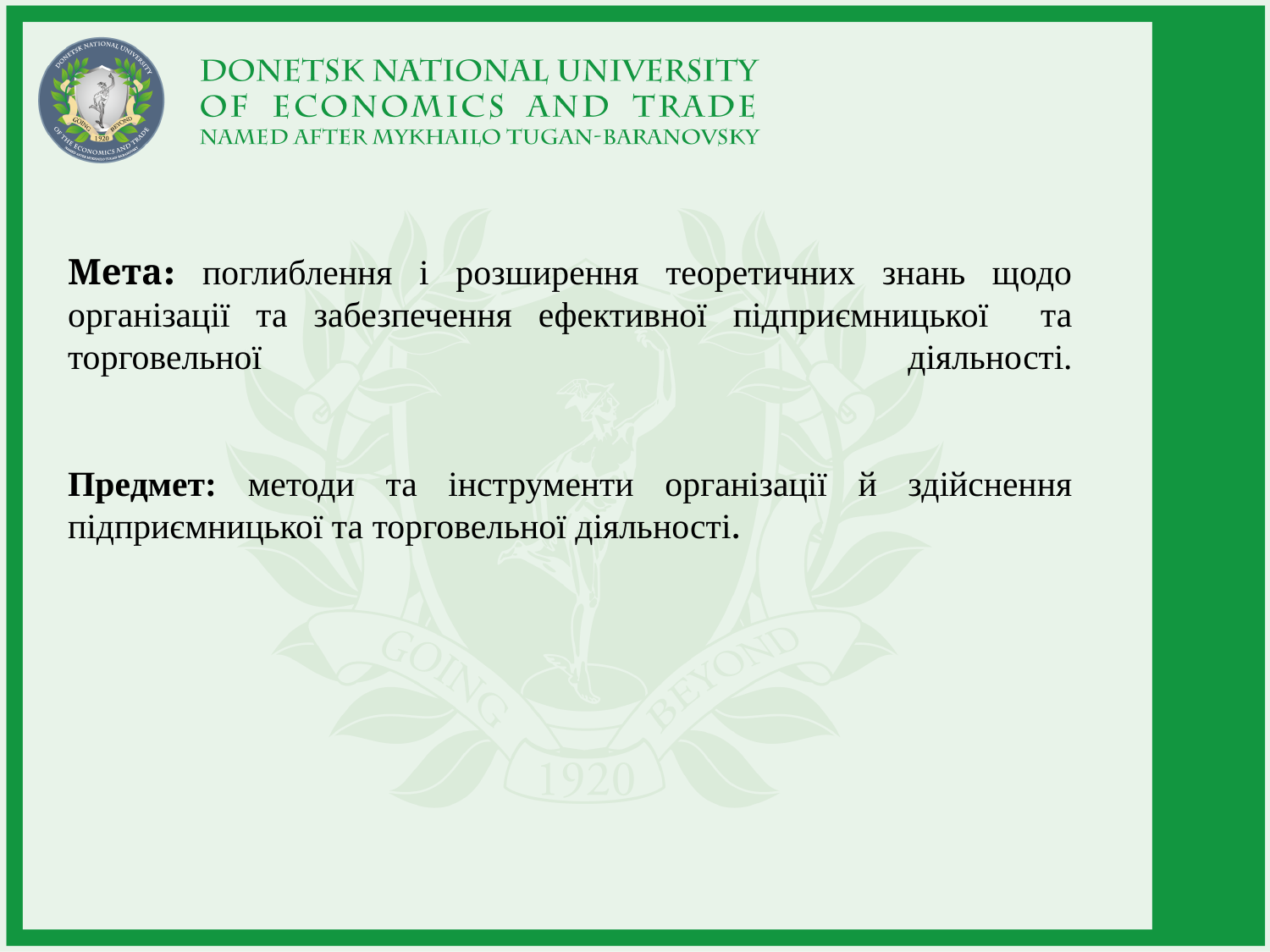

# Мета: поглиблення і розширення теоретичних знань щодо організації та забезпечення ефективної підприємницької  та торговельної діяльності. Предмет: методи та інструменти організації й здійснення підприємницької та торговельної діяльності.